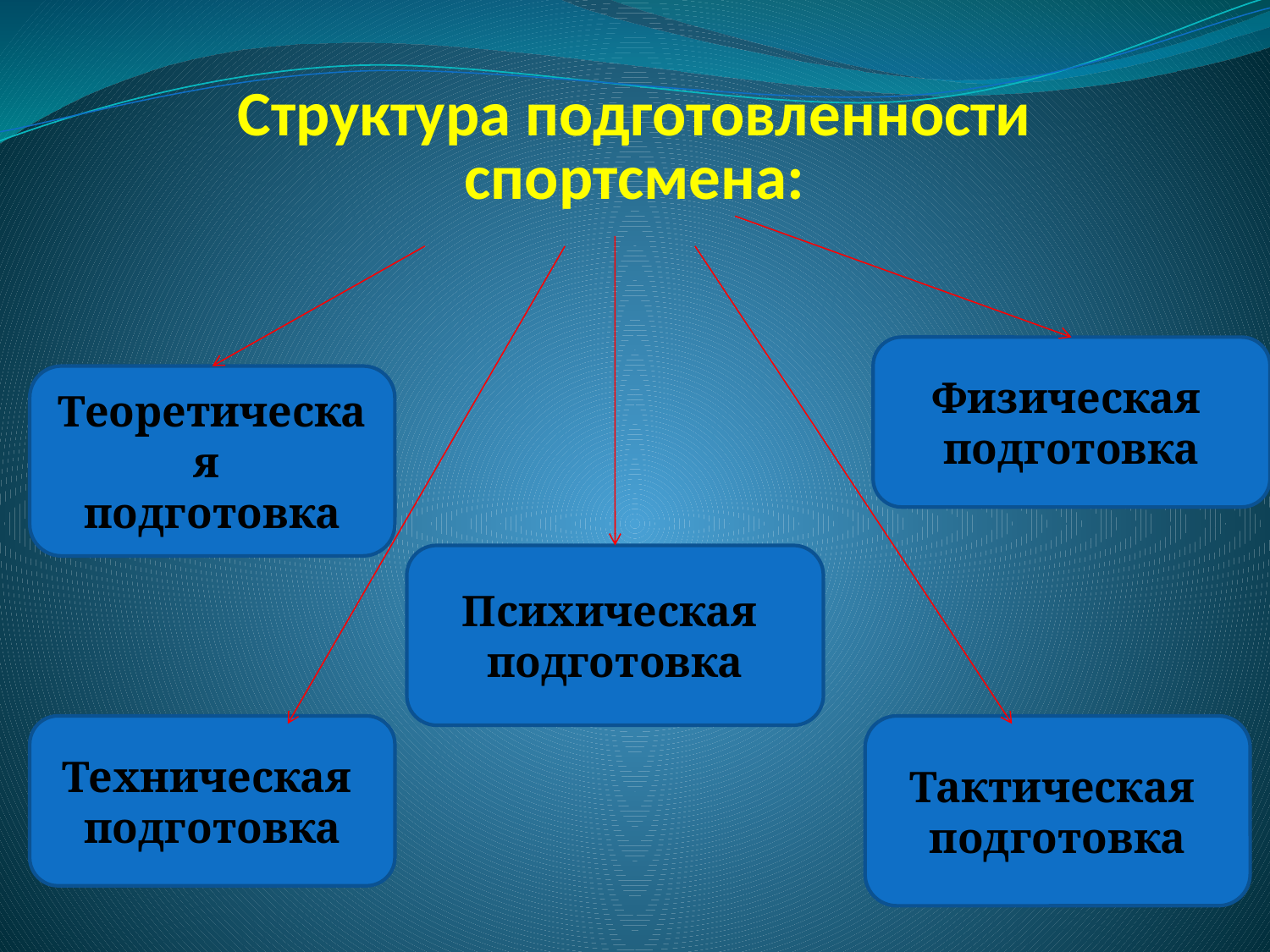

# Структура подготовленности спортсмена:
Физическая
подготовка
Теоретическая
подготовка
Психическая
подготовка
Техническая
подготовка
Тактическая
подготовка